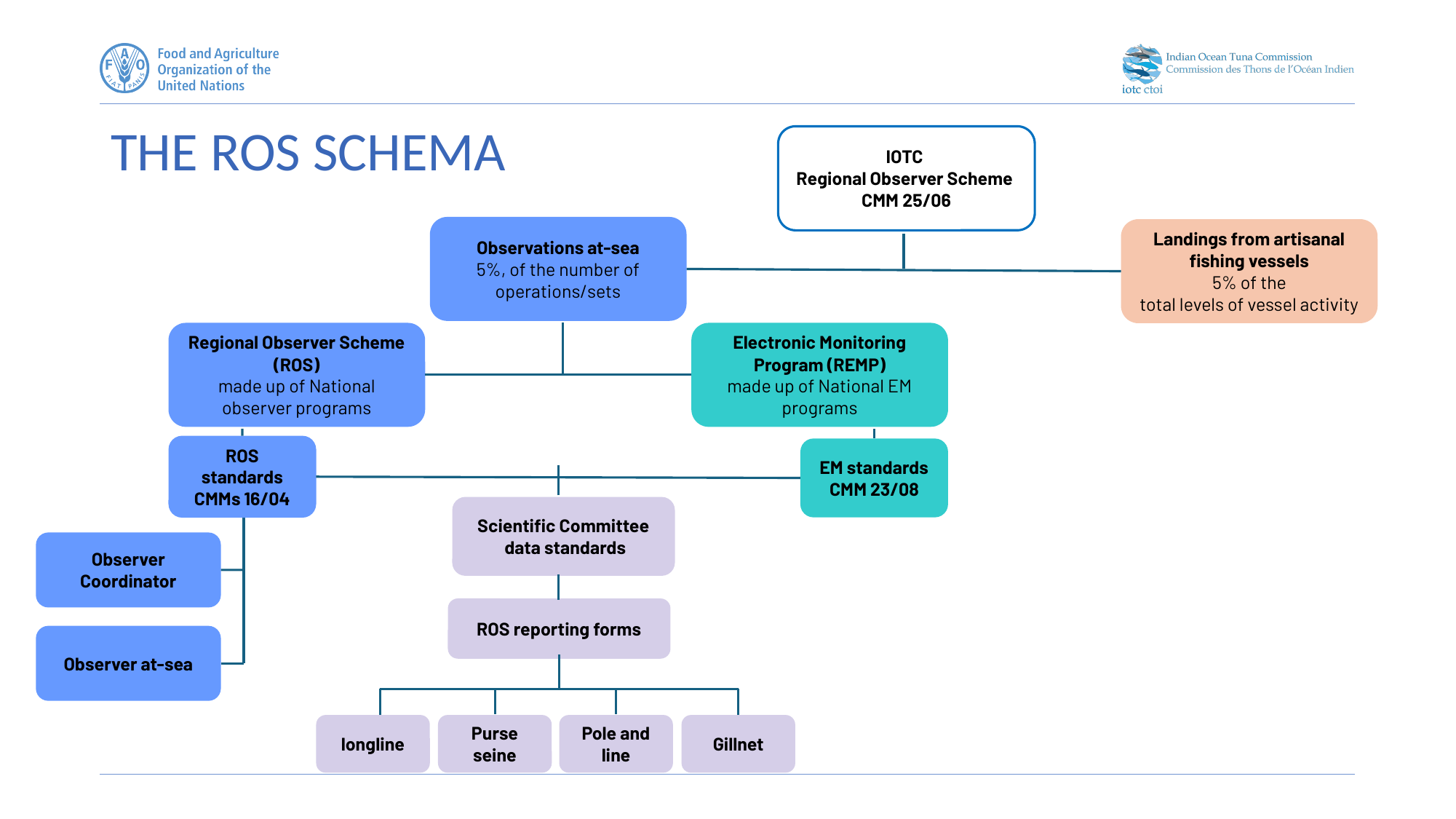

# The ROS Schema
IOTC
Regional Observer Scheme
CMM 25/06
Observations at-sea
5%, of the number of operations/sets
Landings from artisanal fishing vessels
5% of the
total levels of vessel activity
Regional Observer Scheme (ROS)
made up of National observer programs
Electronic Monitoring Program (REMP)
made up of National EM programs
ROS standards
CMMs 16/04
EM standards
CMM 23/08
Scientific Committee
 data standards
Observer Coordinator
Observer at-sea
ROS reporting forms
Pole and line
Gillnet
longline
Purse seine